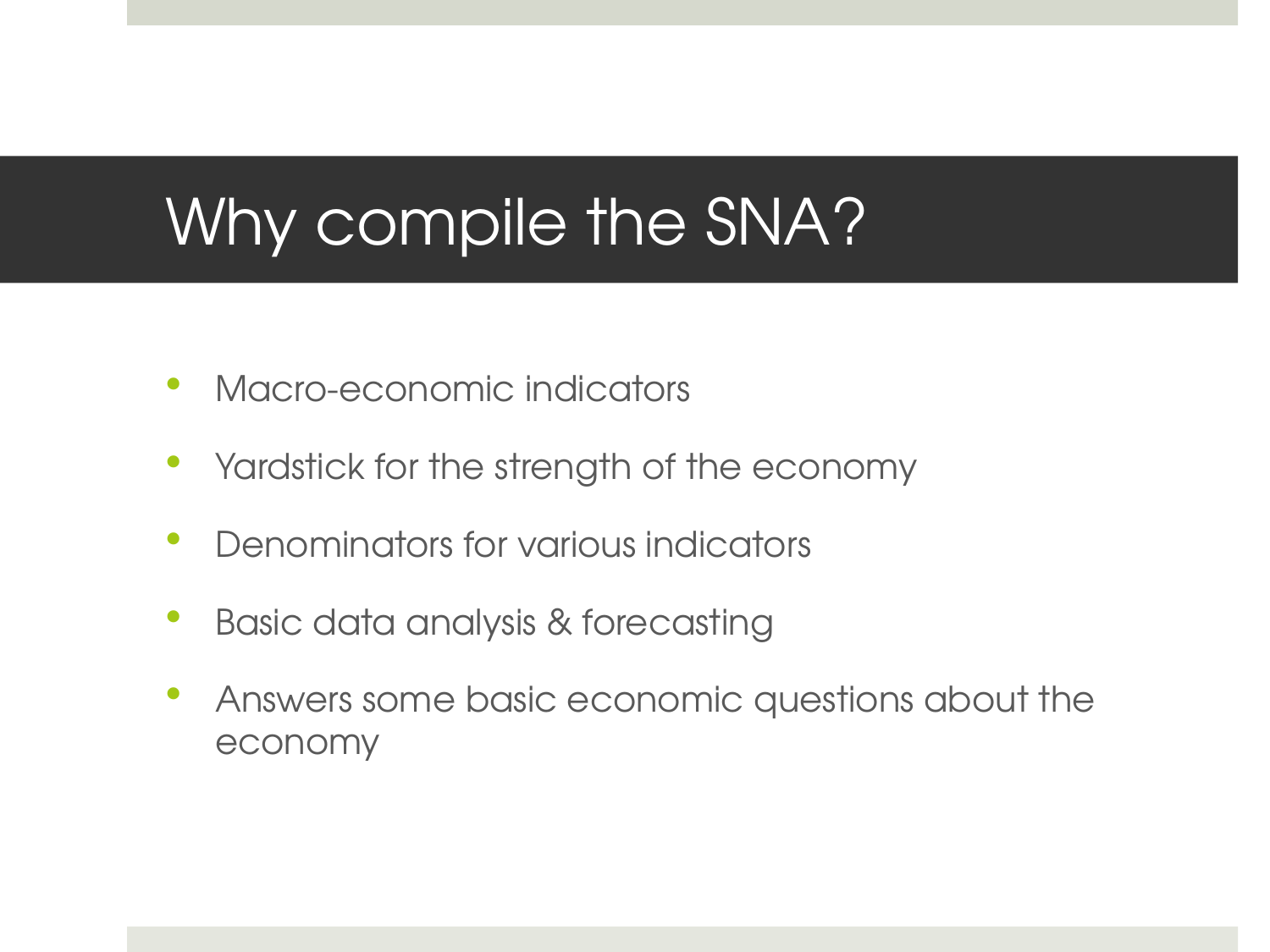

# Why compile the SNA?
Macro-economic indicators
Yardstick for the strength of the economy
Denominators for various indicators
Basic data analysis & forecasting
Answers some basic economic questions about the economy